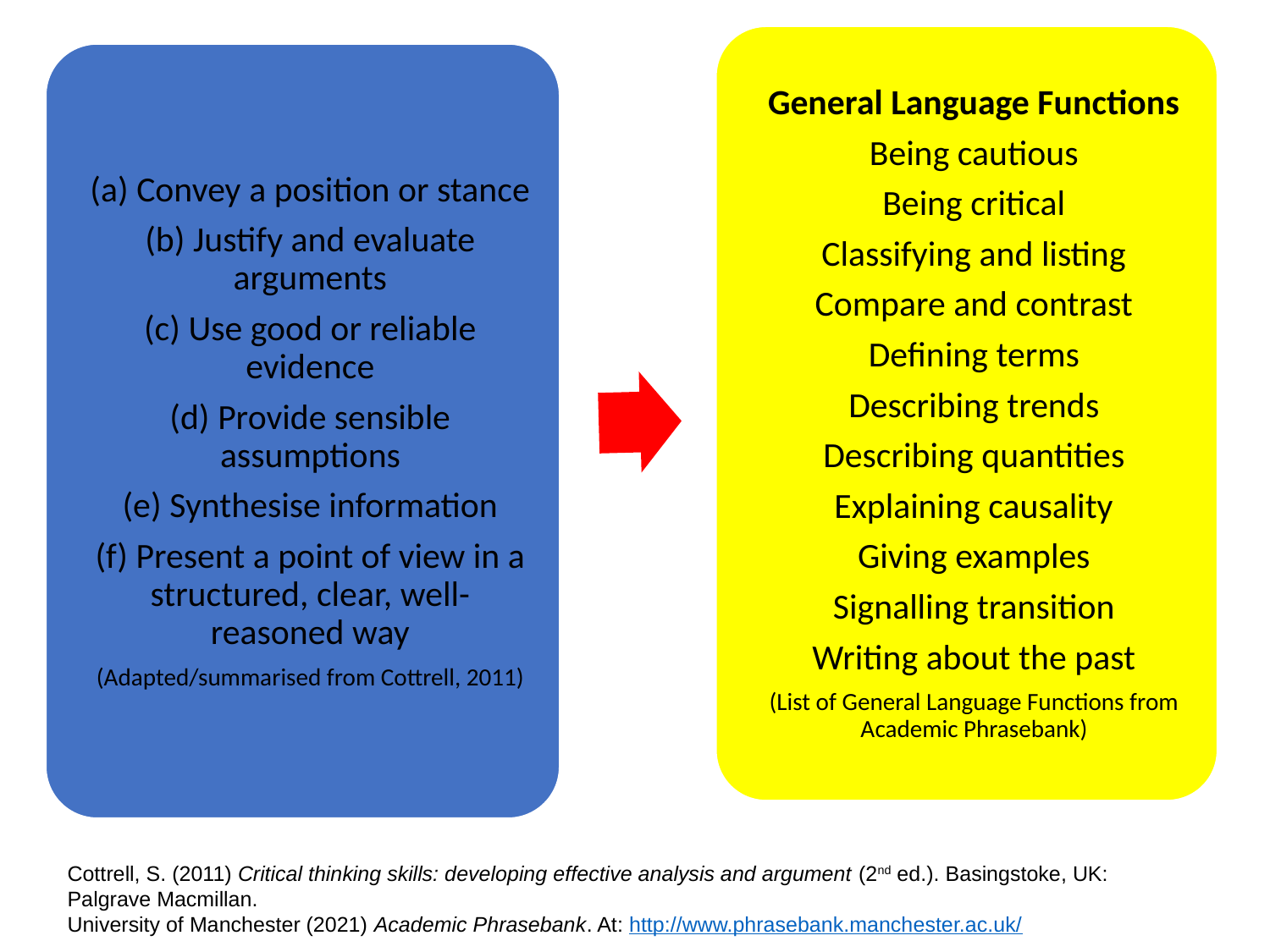

(a) Convey a position or stance
(b) Justify and evaluate arguments
(c) Use good or reliable evidence
(d) Provide sensible assumptions
(e) Synthesise information
(f) Present a point of view in a structured, clear, well-reasoned way
(Adapted/summarised from Cottrell, 2011)

General Language Functions
Being cautious
Being critical
Classifying and listing
Compare and contrast
Defining terms
Describing trends
Describing quantities
Explaining causality
Giving examples
Signalling transition
Writing about the past
(List of General Language Functions from Academic Phrasebank)
Cottrell, S. (2011) Critical thinking skills: developing effective analysis and argument (2nd ed.). Basingstoke, UK: Palgrave Macmillan.
University of Manchester (2021) Academic Phrasebank. At: http://www.phrasebank.manchester.ac.uk/